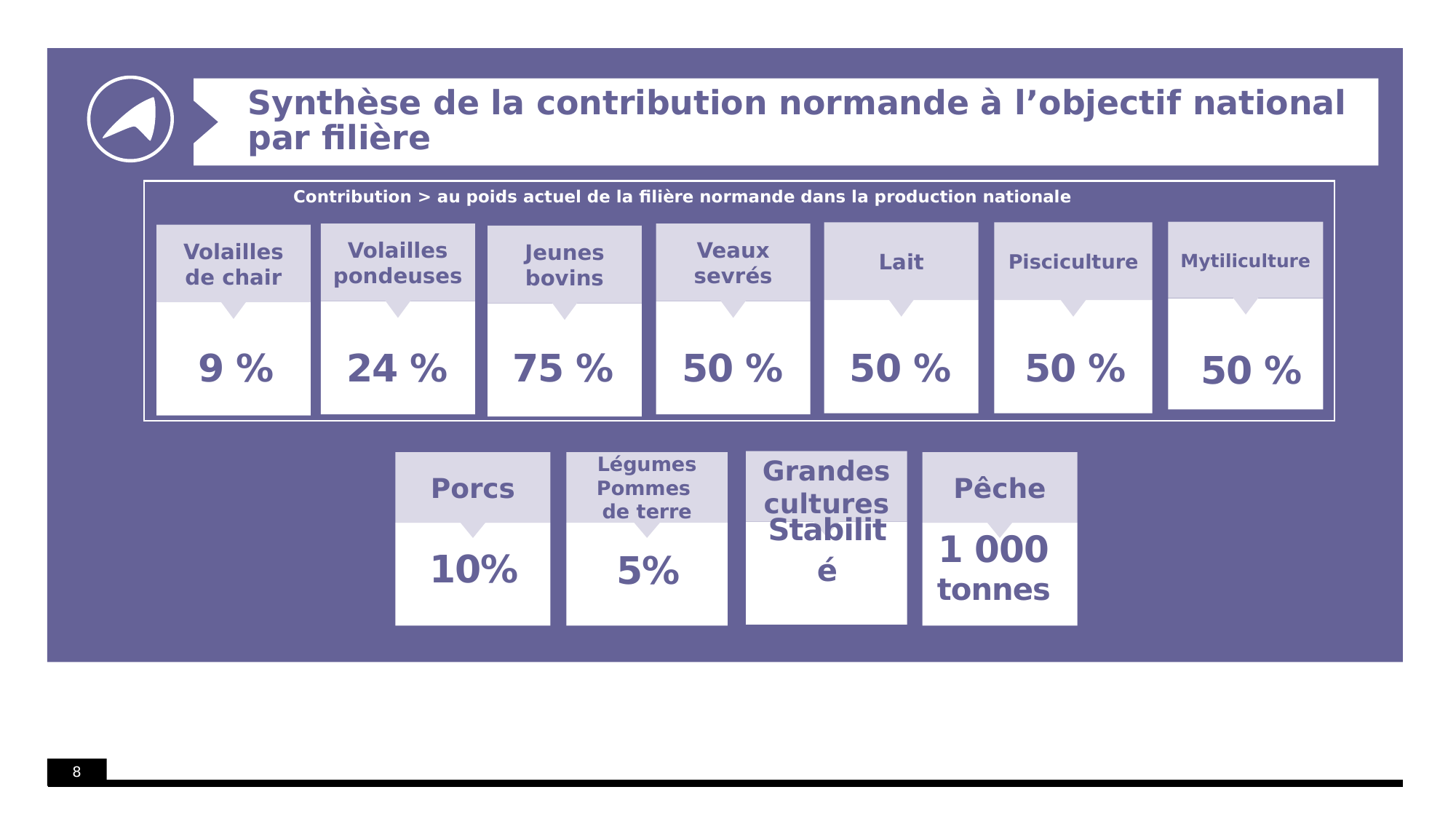

# Synthèse de la contribution normande à l’objectif national par filière

Contribution > au poids actuel de la filière normande dans la production nationale
Mytiliculture

Lait

50 %
Pisciculture

Volailles pondeuses

24 %
Veaux sevrés

50 %
Volailles de chair

Jeunes bovins

75 %
9 %
50 %
50 %
Grandes cultures

Porcs

Légumes
Pommes
de terre

Pêche

1 000
tonnes
10%
5%
Stabilité